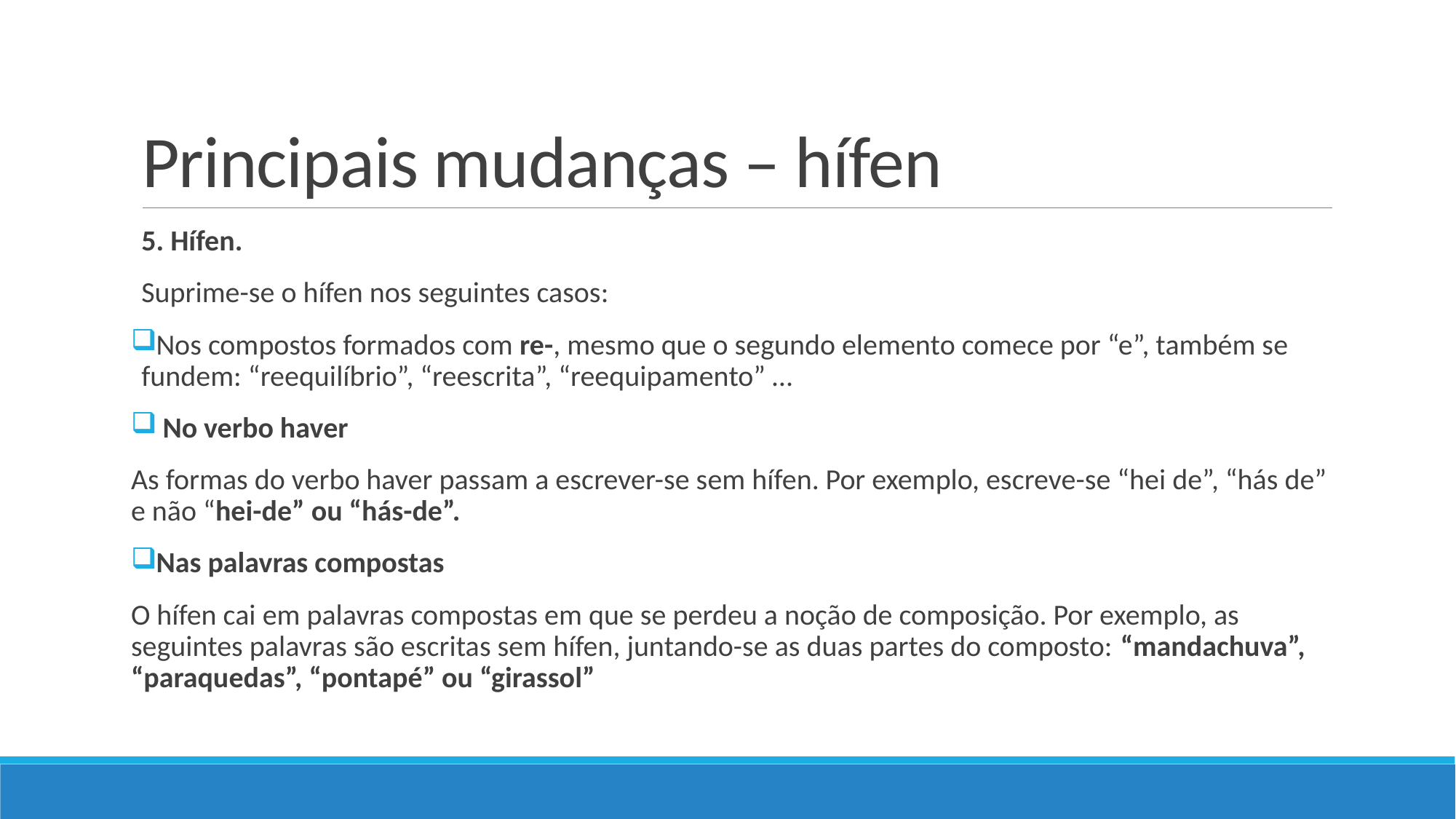

# Principais mudanças – hífen
5. Hífen.
Suprime-se o hífen nos seguintes casos:
Nos compostos formados com re-, mesmo que o segundo elemento comece por “e”, também se fundem: “reequilíbrio”, “reescrita”, “reequipamento” …
 No verbo haver
As formas do verbo haver passam a escrever-se sem hífen. Por exemplo, escreve-se “hei de”, “hás de” e não “hei-de” ou “hás-de”.
Nas palavras compostas
O hífen cai em palavras compostas em que se perdeu a noção de composição. Por exemplo, as seguintes palavras são escritas sem hífen, juntando-se as duas partes do composto: “mandachuva”, “paraquedas”, “pontapé” ou “girassol”